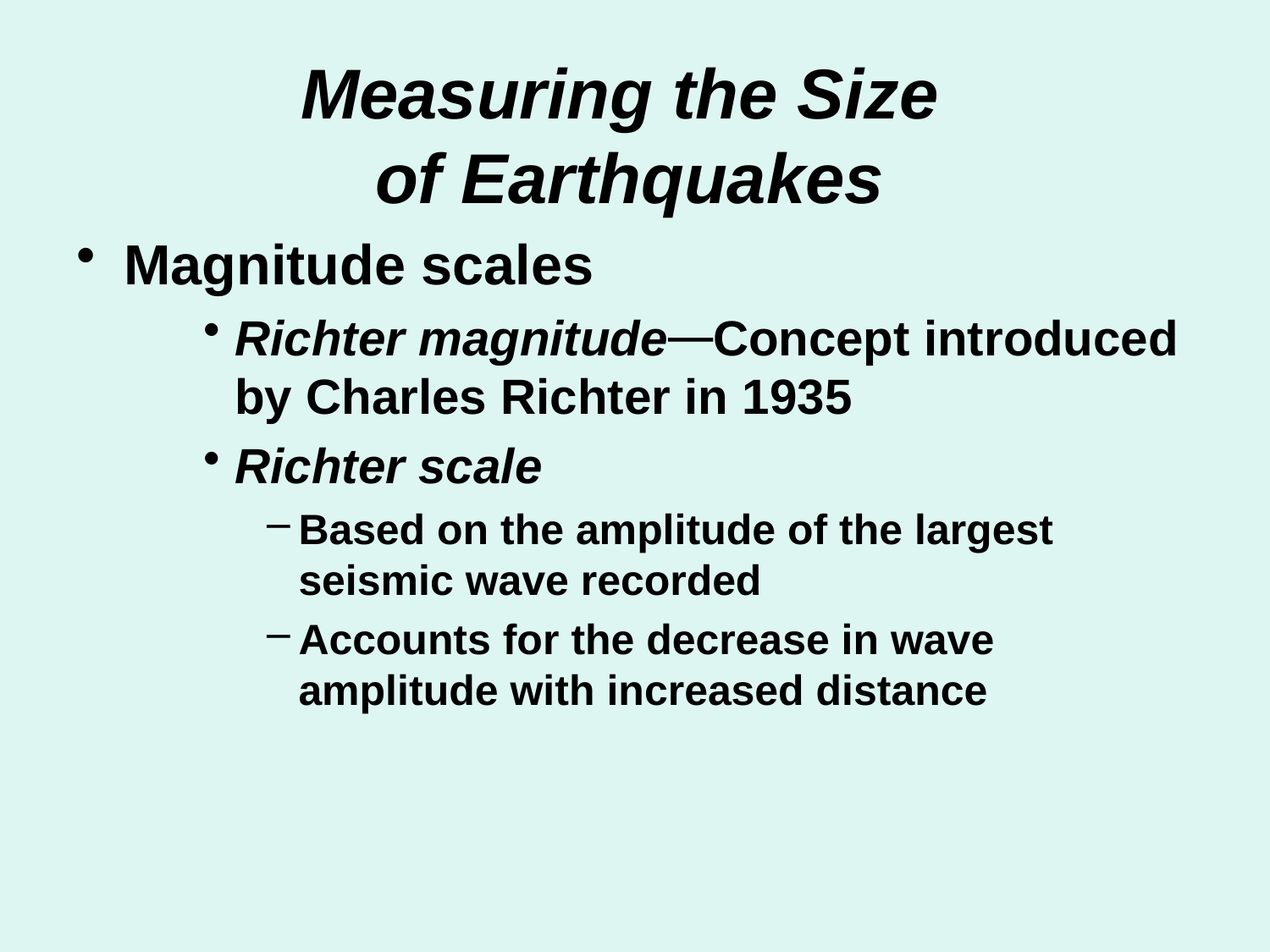

# Measuring the Size of Earthquakes
Magnitude scales
Richter magnitude—Concept introduced by Charles Richter in 1935
Richter scale
Based on the amplitude of the largest seismic wave recorded
Accounts for the decrease in wave amplitude with increased distance